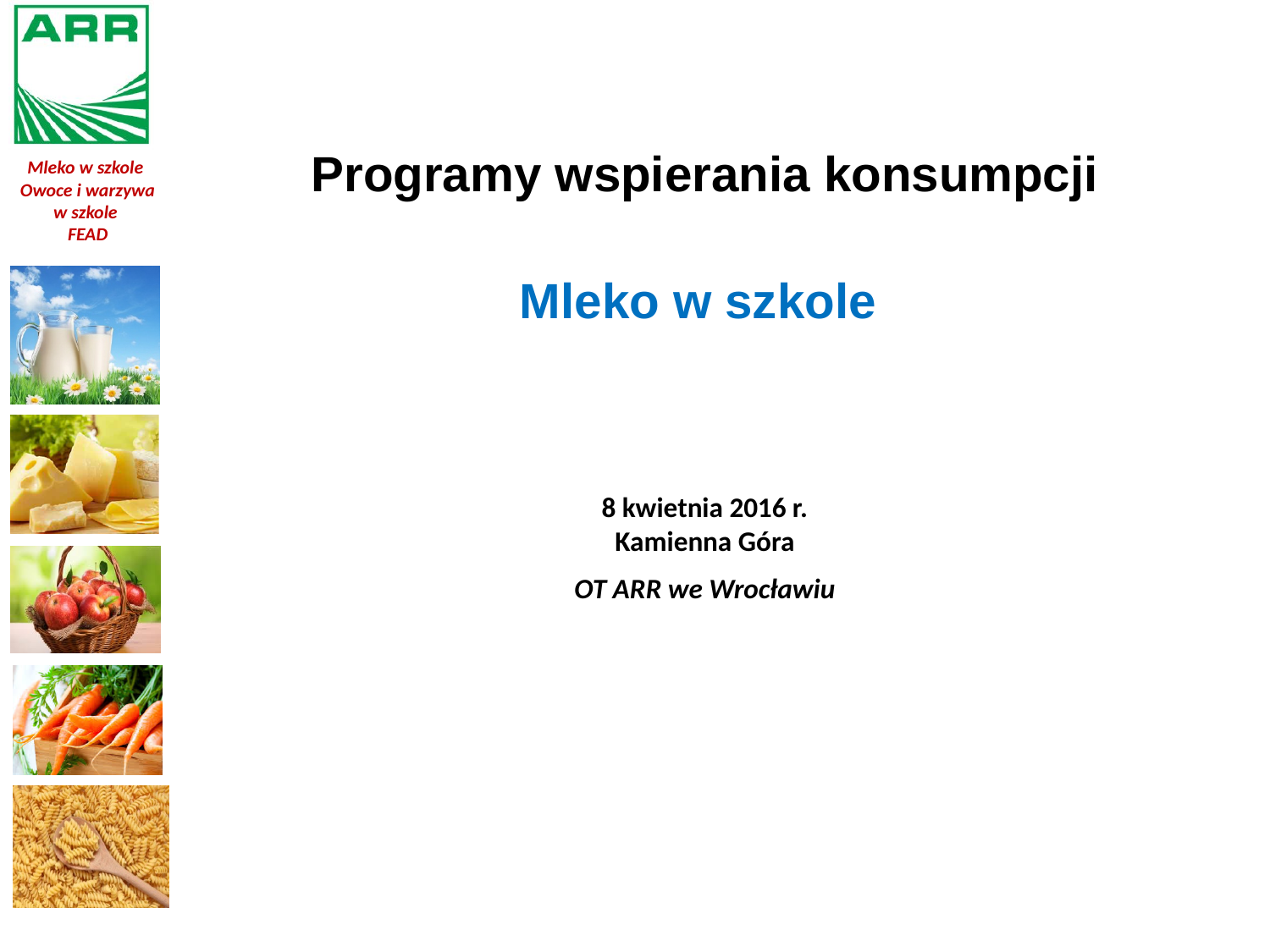

Programy wspierania konsumpcji

Mleko w szkole

8 kwietnia 2016 r.
Kamienna Góra
OT ARR we Wrocławiu